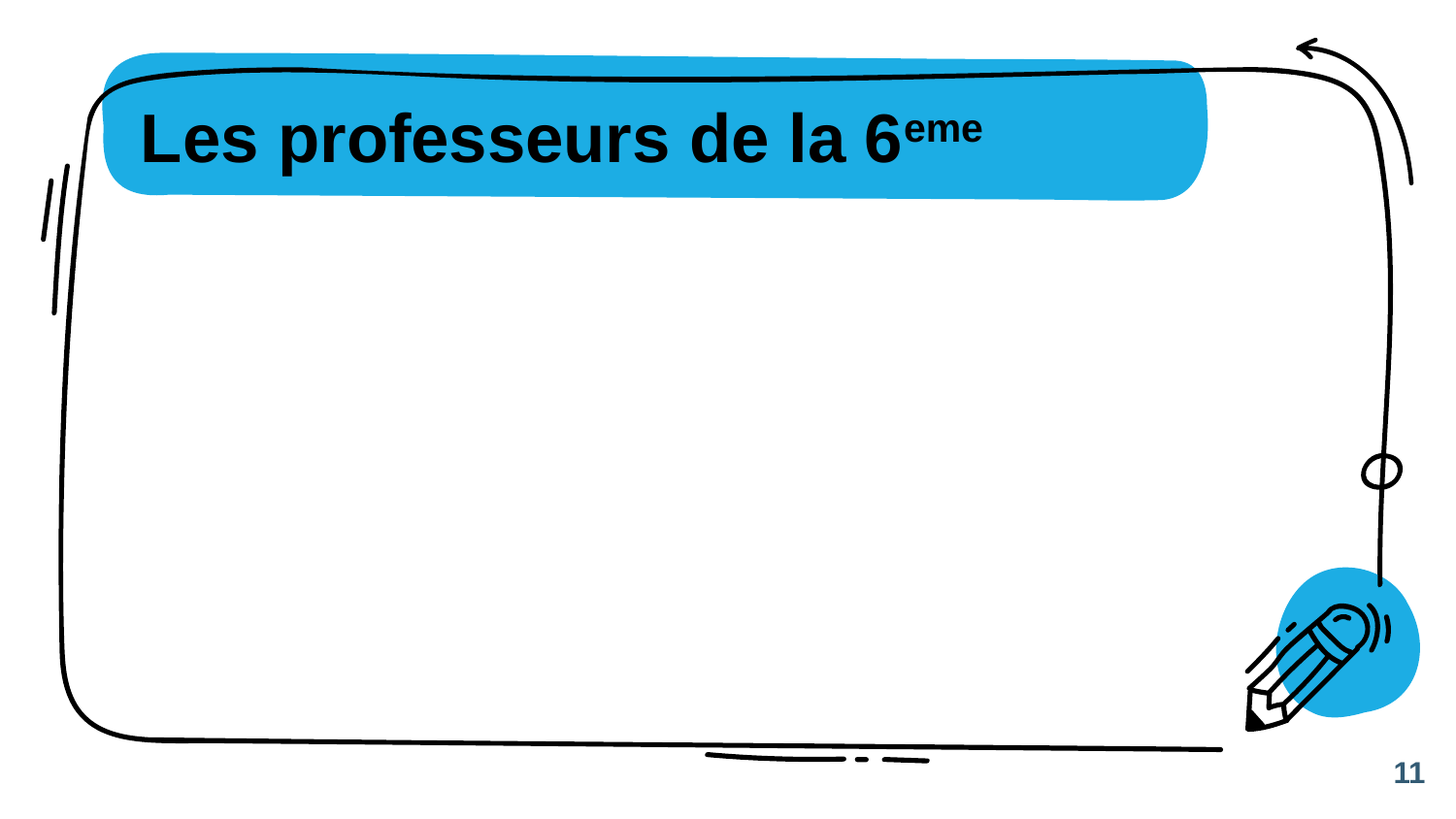

# Les professeurs de la 6eme

11